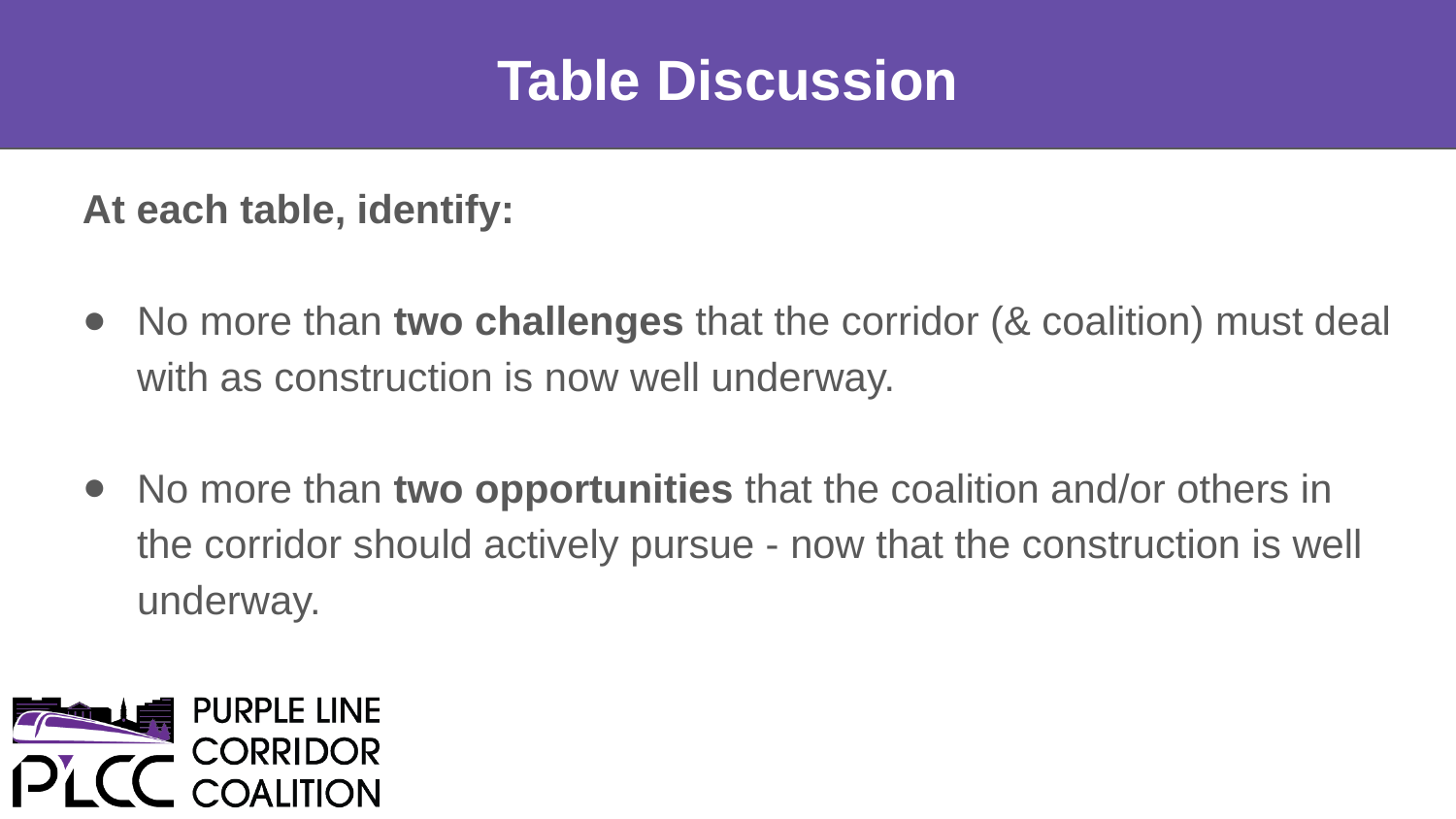

# Table Discussion
At each table, identify:

No more than two challenges that the corridor (& coalition) must deal with as construction is now well underway.

No more than two opportunities that the coalition and/or others in the corridor should actively pursue - now that the construction is well underway.